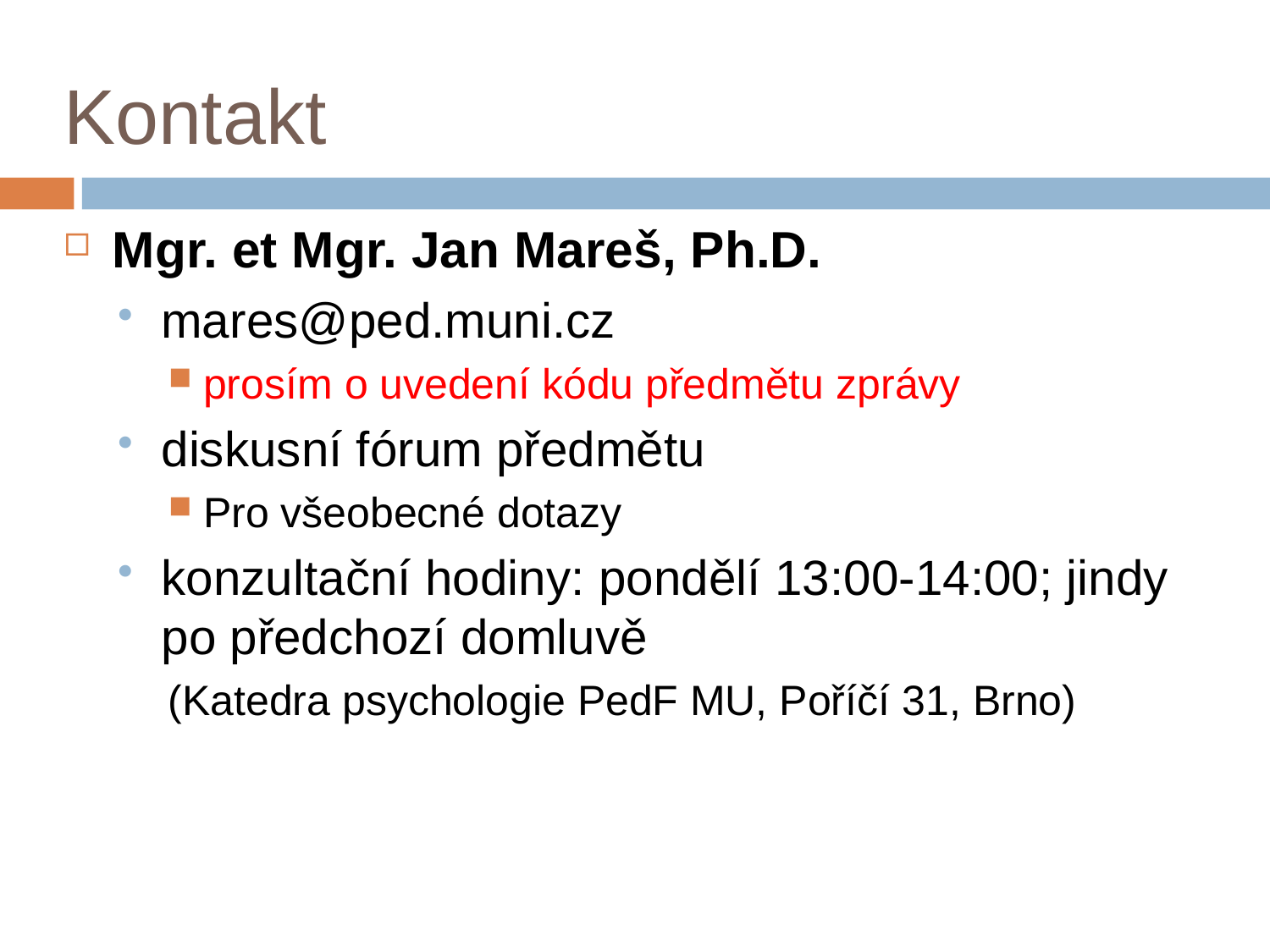

Kontakt
Mgr. et Mgr. Jan Mareš, Ph.D.
mares@ped.muni.cz
prosím o uvedení kódu předmětu zprávy
diskusní fórum předmětu
Pro všeobecné dotazy
konzultační hodiny: pondělí 13:00-14:00; jindy po předchozí domluvě
(Katedra psychologie PedF MU, Poříčí 31, Brno)